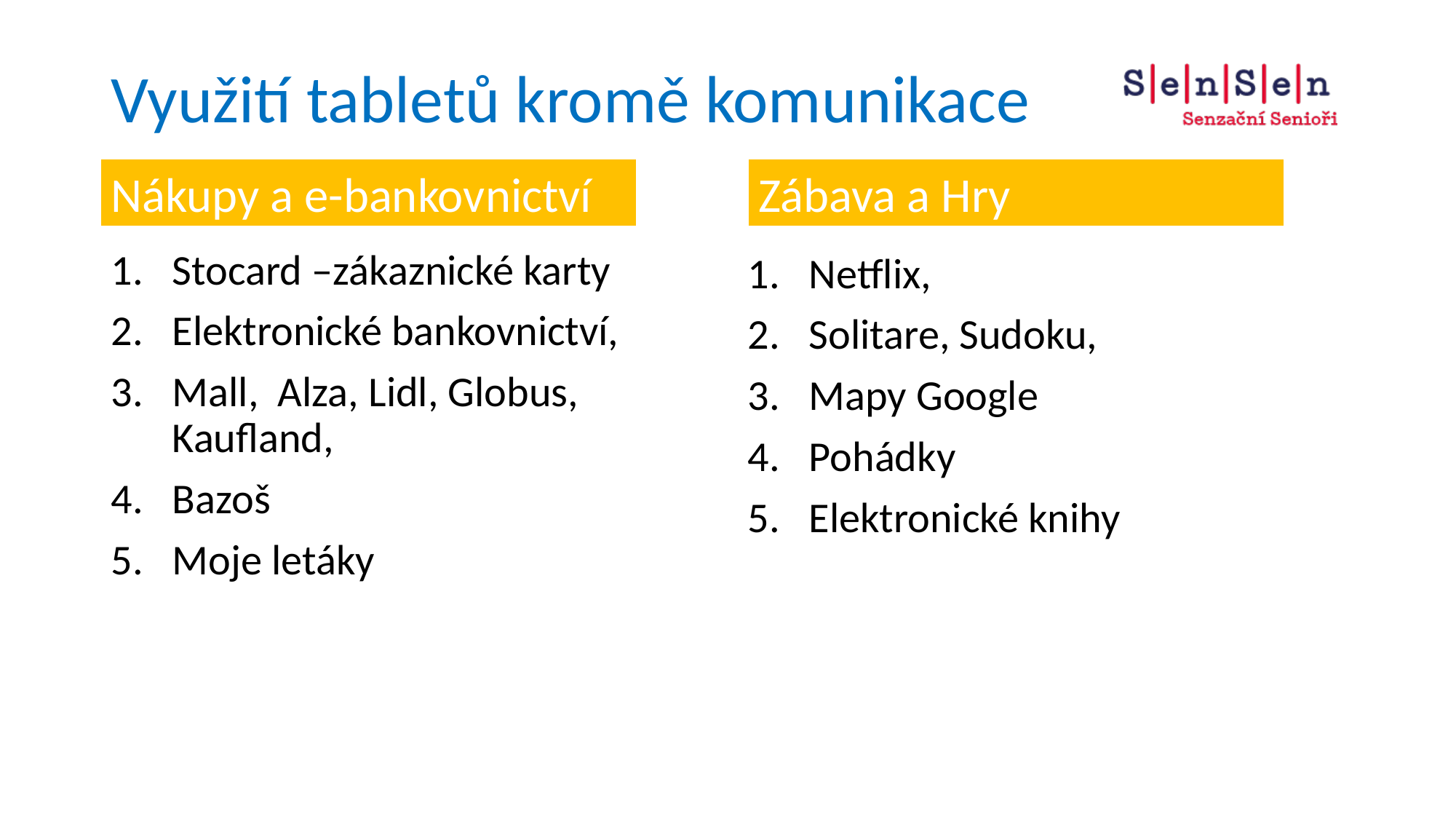

# Využití tabletů kromě komunikace
Nákupy a e-bankovnictví
Zábava a Hry
Stocard –zákaznické karty
Elektronické bankovnictví,
Mall,  Alza, Lidl, Globus, Kaufland,
Bazoš
Moje letáky

Netflix,
Solitare, Sudoku,
Mapy Google
Pohádky
Elektronické knihy